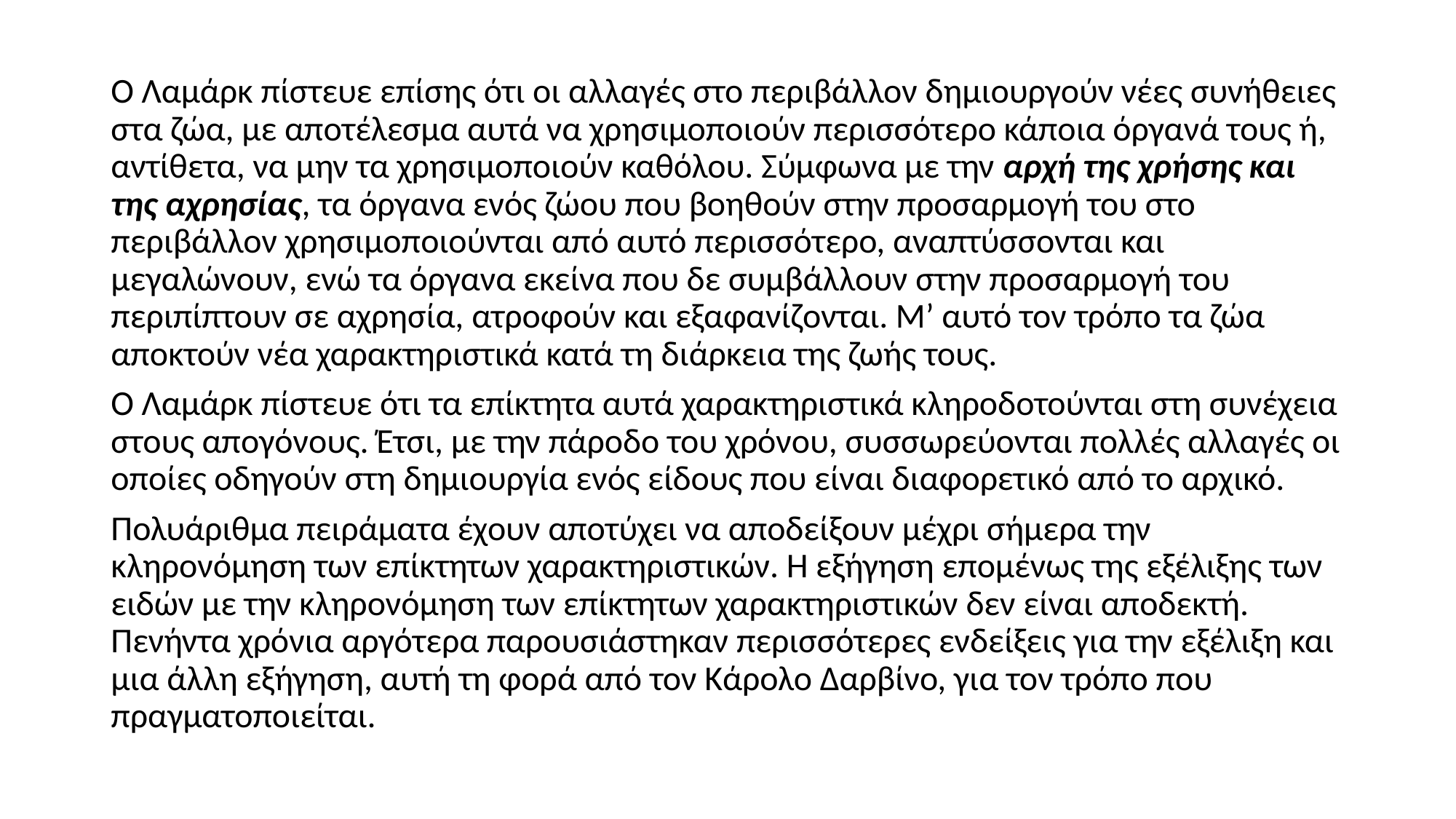

Ο Λαμάρκ πίστευε επίσης ότι οι αλλαγές στο περιβάλλον δημιουργούν νέες συνήθειες στα ζώα, με αποτέλεσμα αυτά να χρησιμοποιούν περισσότερο κάποια όργανά τους ή, αντίθετα, να μην τα χρησιμοποιούν καθόλου. Σύμφωνα με την αρχή της χρήσης και της αχρησίας, τα όργανα ενός ζώου που βοηθούν στην προσαρμογή του στο περιβάλλον χρησιμοποιούνται από αυτό περισσότερο, αναπτύσσονται και μεγαλώνουν, ενώ τα όργανα εκείνα που δε συμβάλλουν στην προσαρμογή του περιπίπτουν σε αχρησία, ατροφούν και εξαφανίζονται. Μ’ αυτό τον τρόπο τα ζώα αποκτούν νέα χαρακτηριστικά κατά τη διάρκεια της ζωής τους.
Ο Λαμάρκ πίστευε ότι τα επίκτητα αυτά χαρακτηριστικά κληροδοτούνται στη συνέχεια στους απογόνους. Έτσι, με την πάροδο του χρόνου, συσσωρεύονται πολλές αλλαγές οι οποίες οδηγούν στη δημιουργία ενός είδους που είναι διαφορετικό από το αρχικό.
Πολυάριθμα πειράματα έχουν αποτύχει να αποδείξουν μέχρι σήμερα την κληρονόμηση των επίκτητων χαρακτηριστικών. Η εξήγηση επομένως της εξέλιξης των ειδών με την κληρονόμηση των επίκτητων χαρακτηριστικών δεν είναι αποδεκτή. Πενήντα χρόνια αργότερα παρουσιάστηκαν περισσότερες ενδείξεις για την εξέλιξη και μια άλλη εξήγηση, αυτή τη φορά από τον Κάρολο Δαρβίνο, για τον τρόπο που πραγματοποιείται.